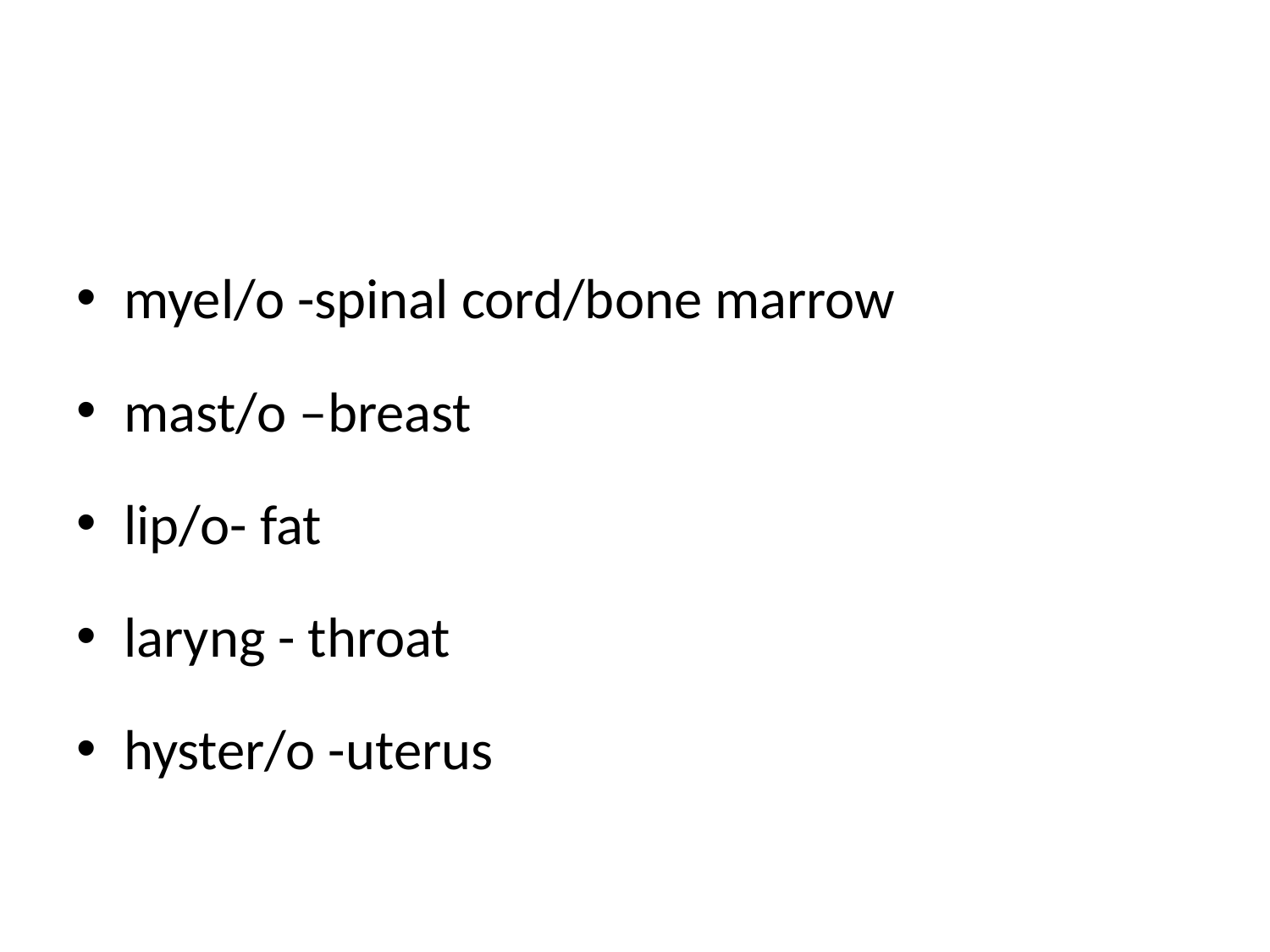

#
myel/o -spinal cord/bone marrow
mast/o –breast
lip/o- fat
laryng - throat
hyster/o -uterus